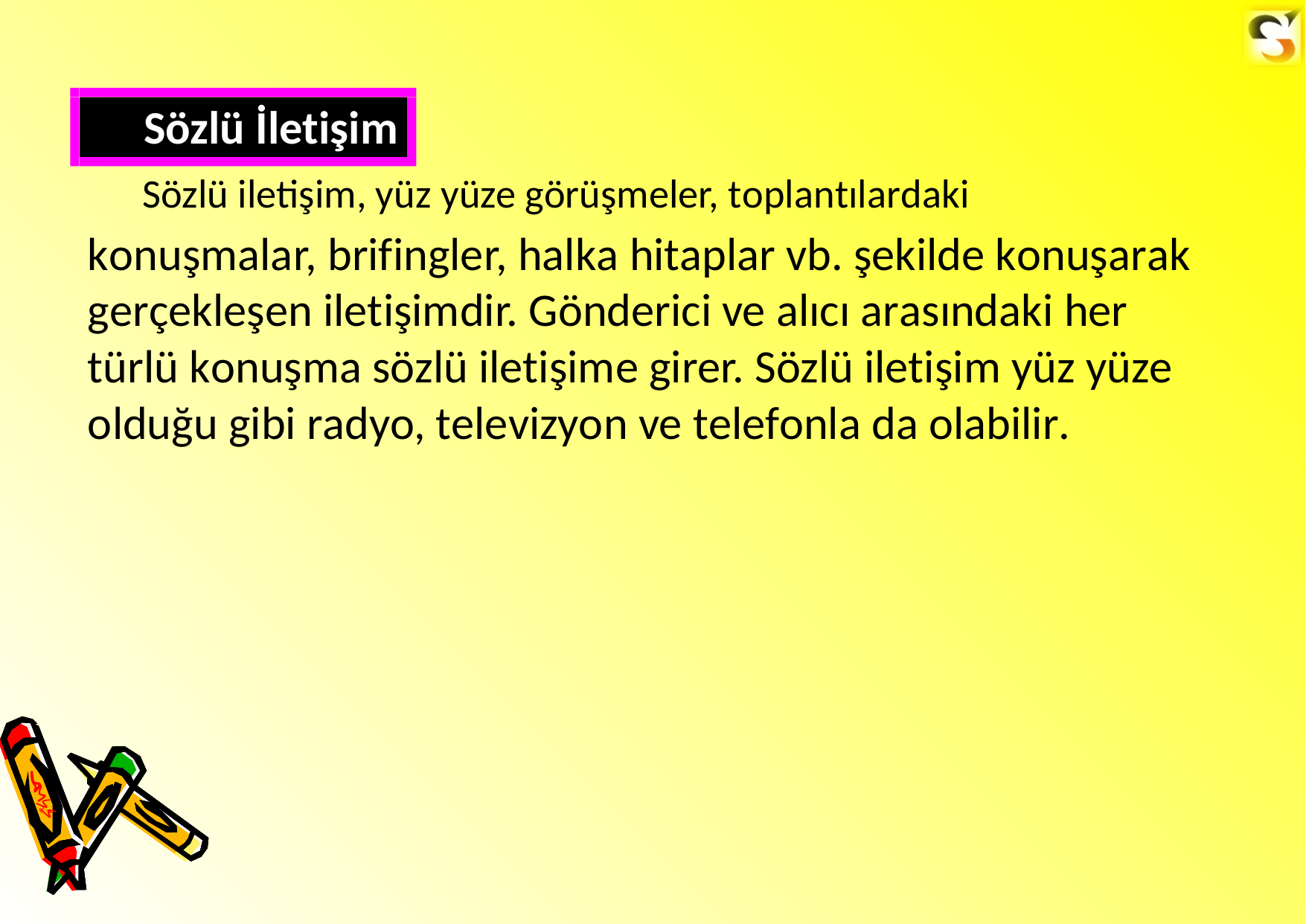

Sözlü İletişim

Sözlü iletişim, yüz yüze görüşmeler, toplantılardaki
konuşmalar, brifingler, halka hitaplar vb. şekilde konuşarak gerçekleşen iletişimdir. Gönderici ve alıcı arasındaki her türlü konuşma sözlü iletişime girer. Sözlü iletişim yüz yüze olduğu gibi radyo, televizyon ve telefonla da olabilir.